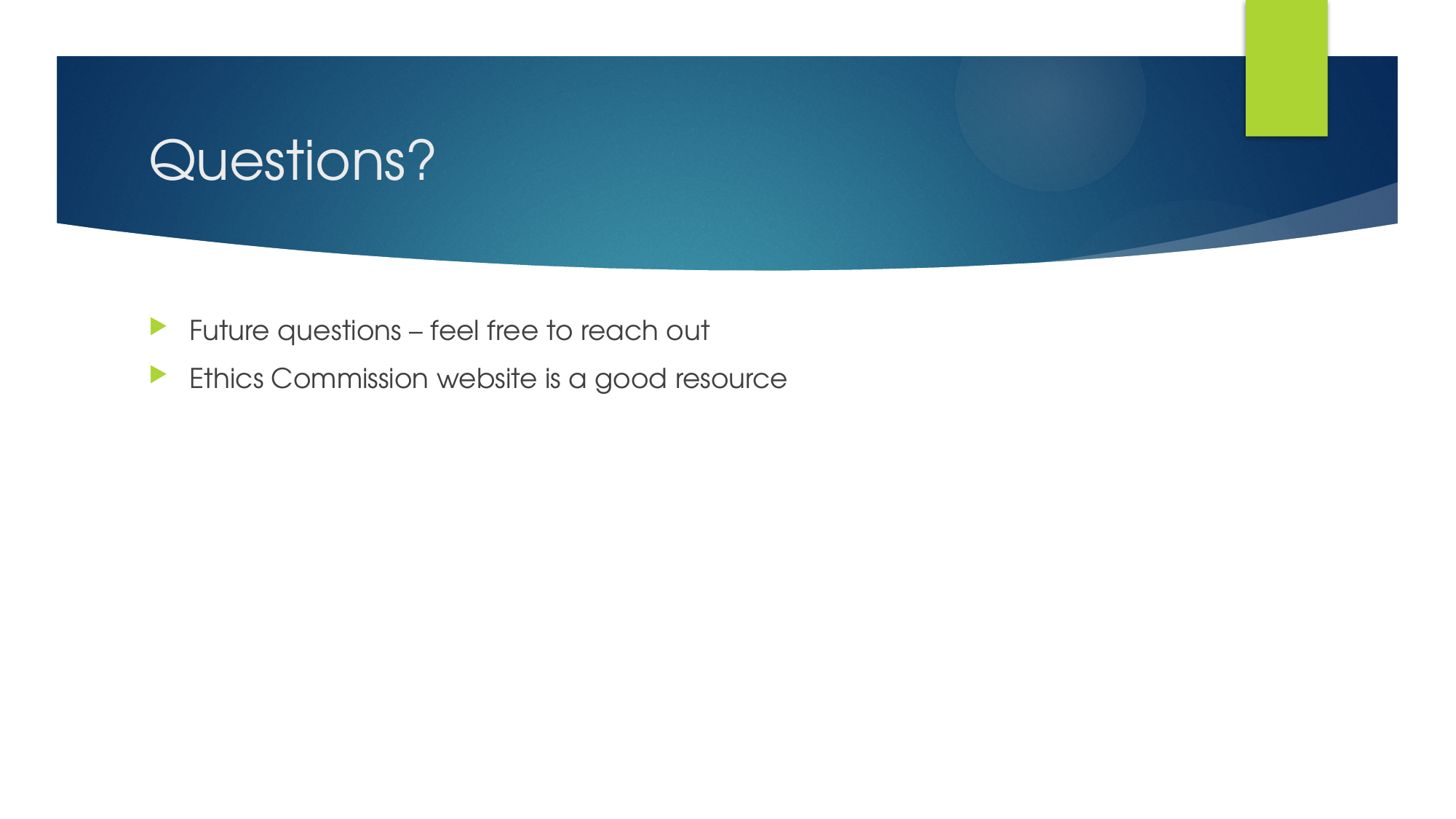

# Questions?
Future questions – feel free to reach out
Ethics Commission website is a good resource